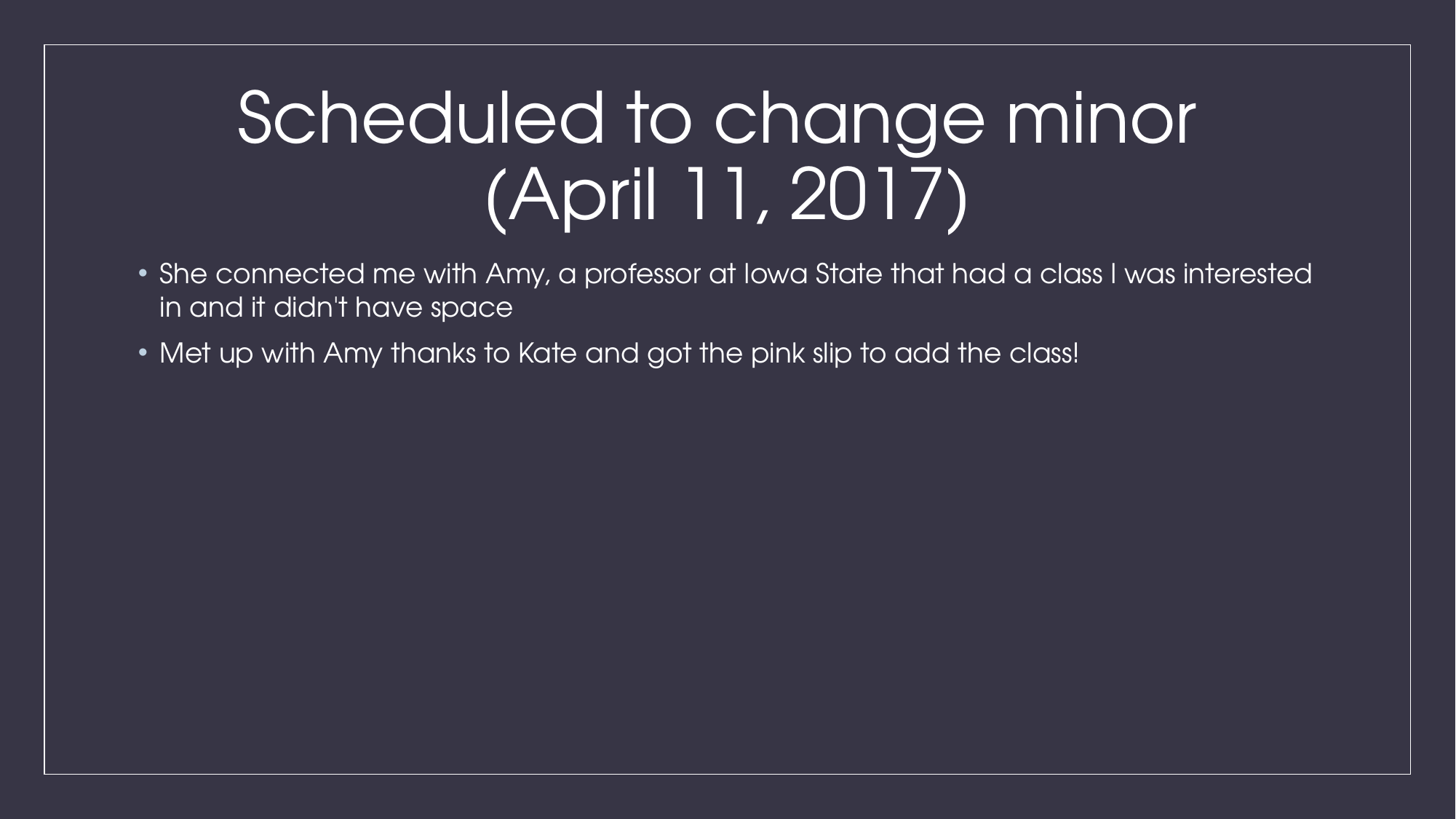

# Scheduled to change minor (April 11, 2017)
She connected me with Amy, a professor at Iowa State that had a class I was interested in and it didn't have space
Met up with Amy thanks to Kate and got the pink slip to add the class!